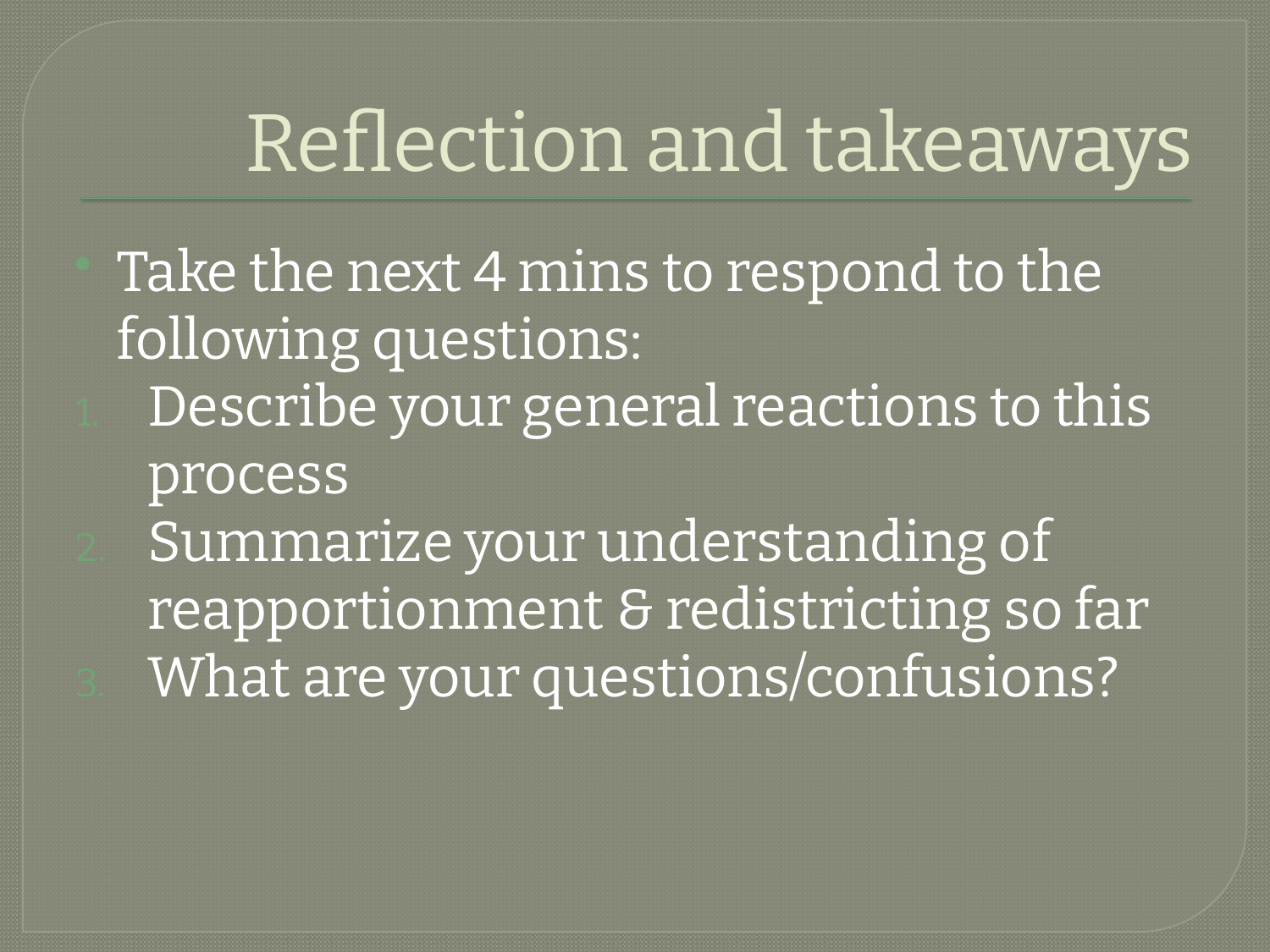

# Reflection and takeaways
Take the next 4 mins to respond to the following questions:
Describe your general reactions to this process
Summarize your understanding of reapportionment & redistricting so far
What are your questions/confusions?